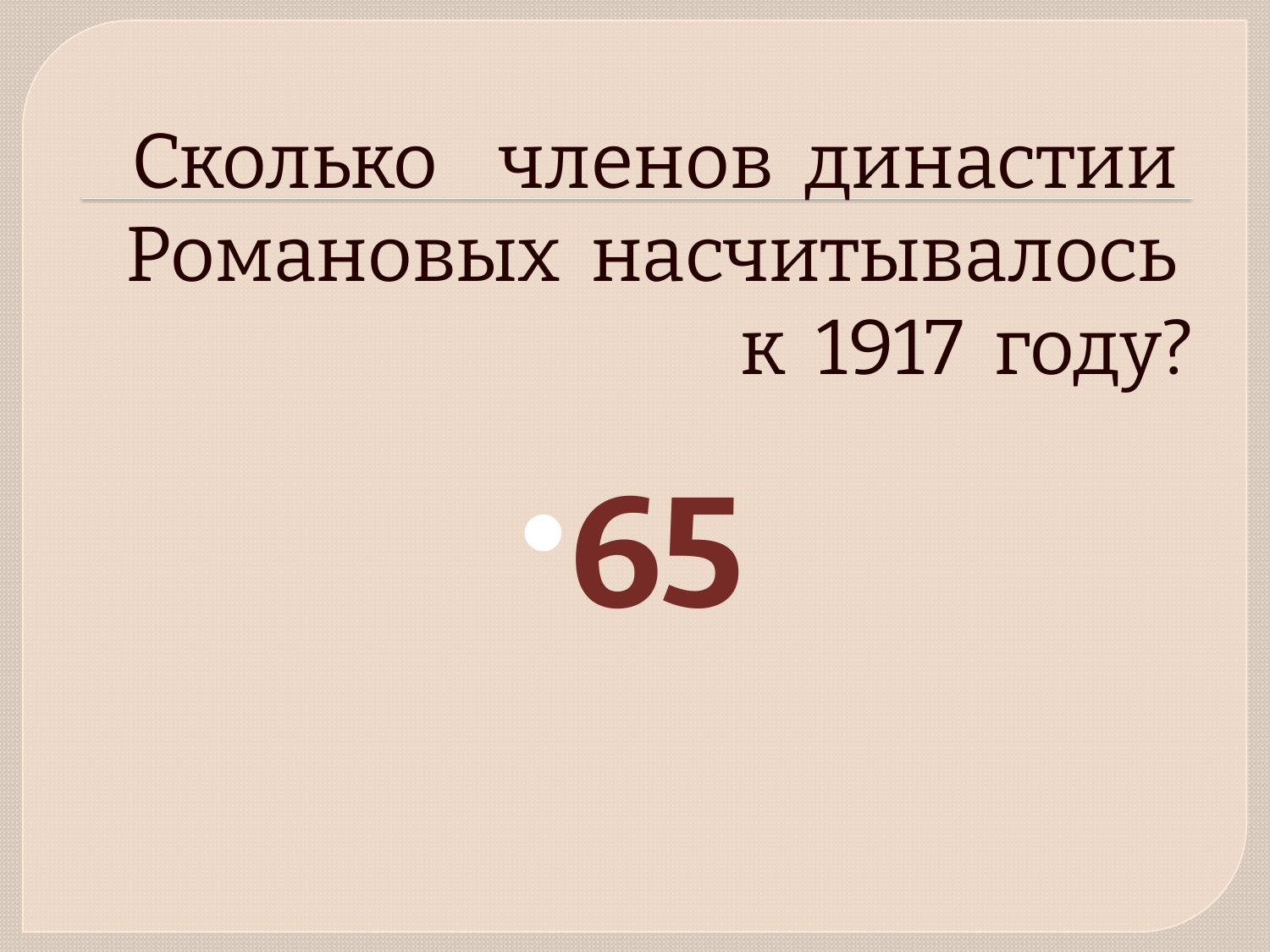

# Сколько    членов  династии  Романовых  насчитывалось  к  1917  году?
65